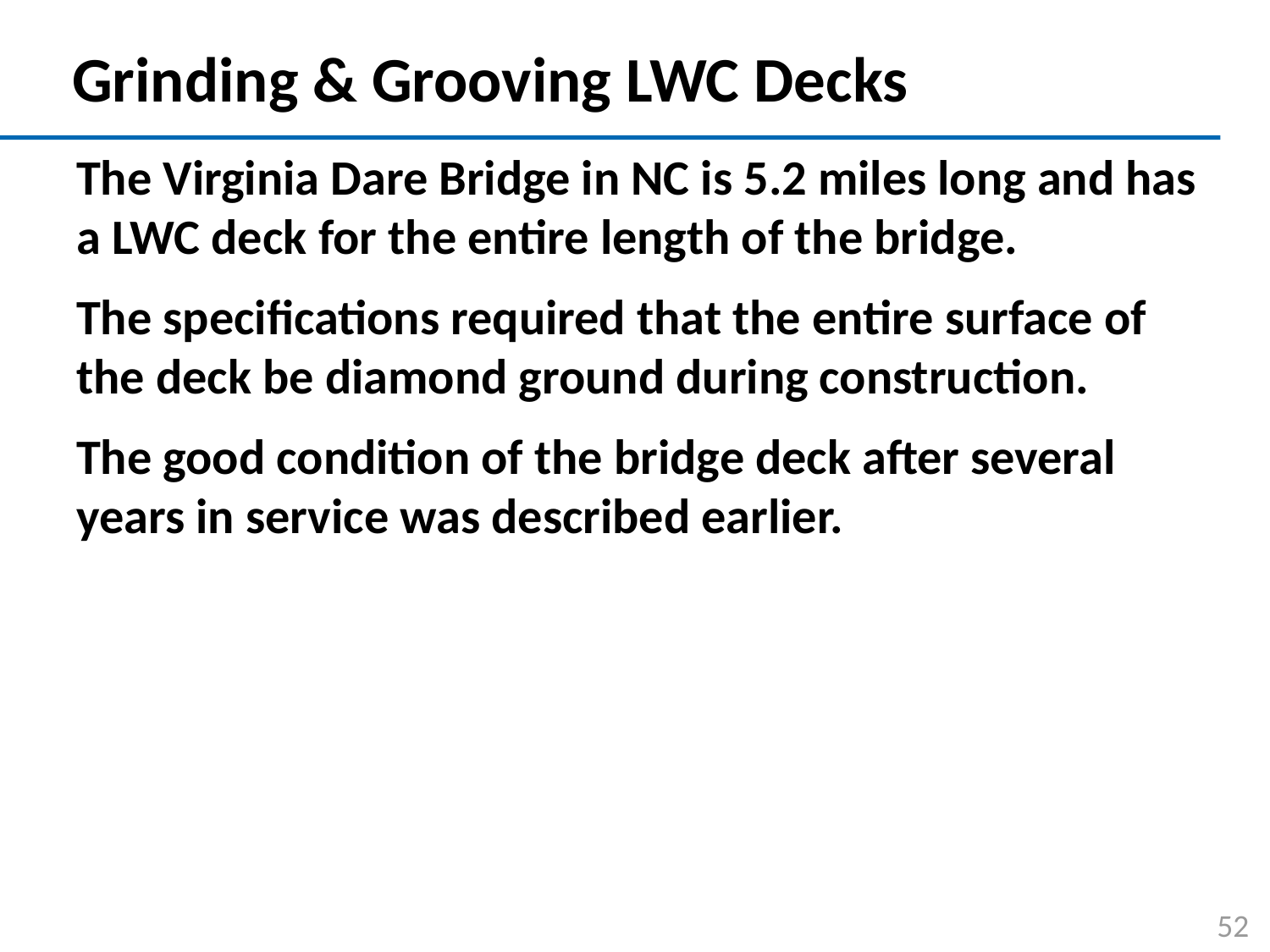

# Grinding & Grooving LWC Decks
The Virginia Dare Bridge in NC is 5.2 miles long and has a LWC deck for the entire length of the bridge.
The specifications required that the entire surface of the deck be diamond ground during construction.
The good condition of the bridge deck after several years in service was described earlier.